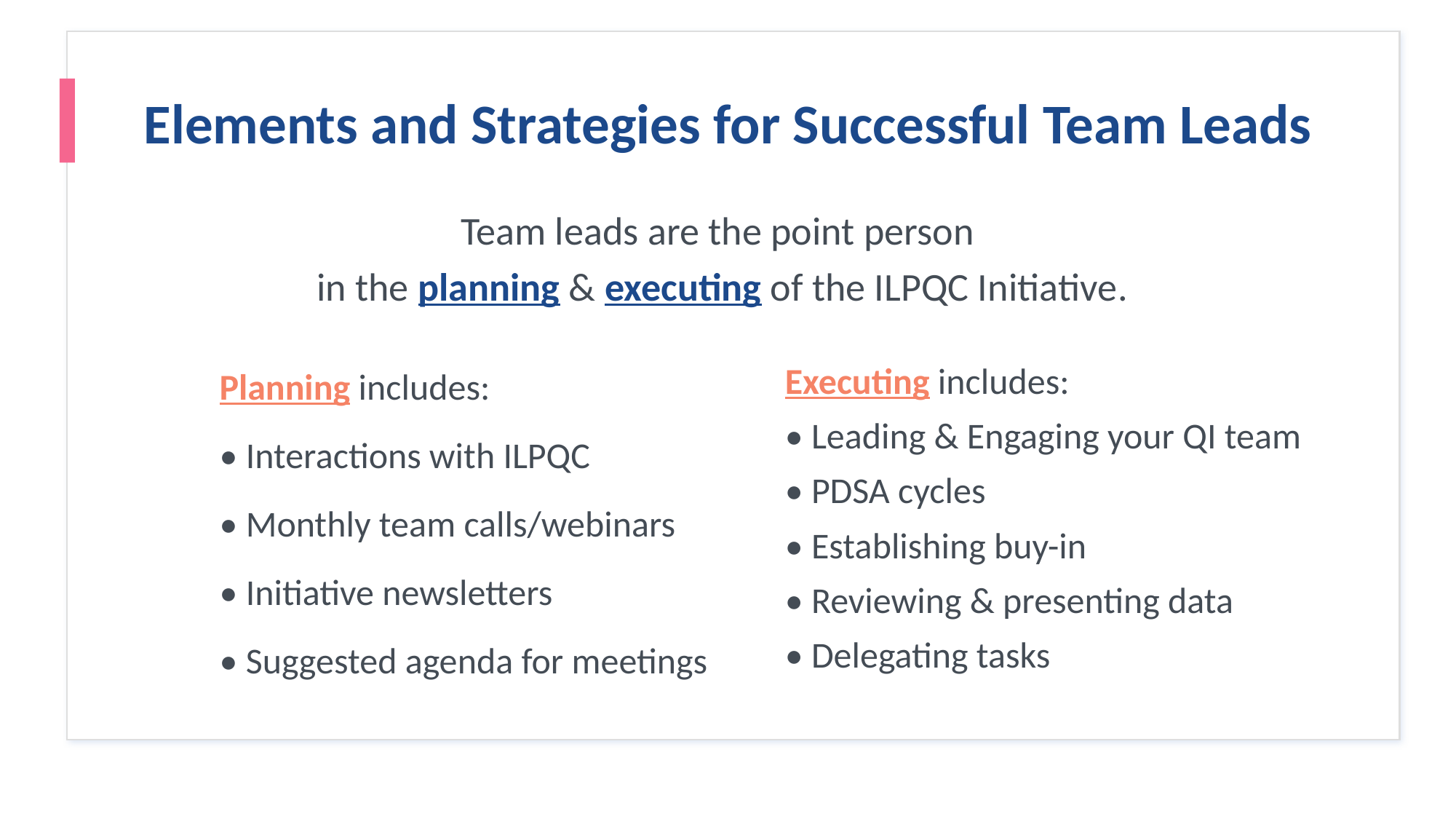

# Elements and Strategies for Successful Team Leads

Team leads are the point person
in the planning & executing of the ILPQC Initiative.
Executing includes:
• Leading & Engaging your QI team
• PDSA cycles
• Establishing buy-in
• Reviewing & presenting data
• Delegating tasks

Planning includes:
• Interactions with ILPQC
• Monthly team calls/webinars
• Initiative newsletters
• Suggested agenda for meetings